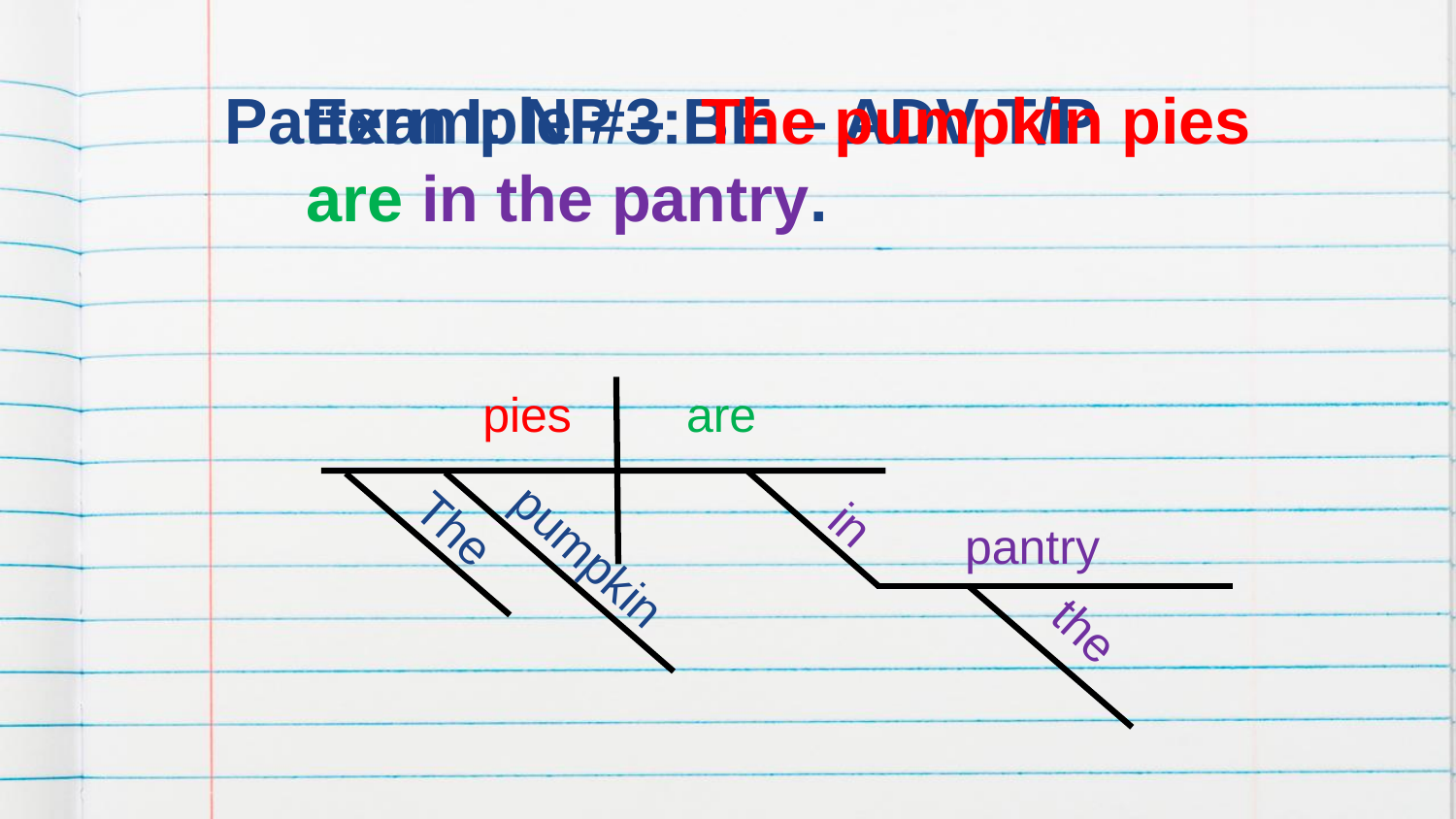

# Pattern I: NP – BE – ADV T/P
Example #3: The pumpkin pies are in the pantry.
pies
are
in
The
pantry
pumpkin
the